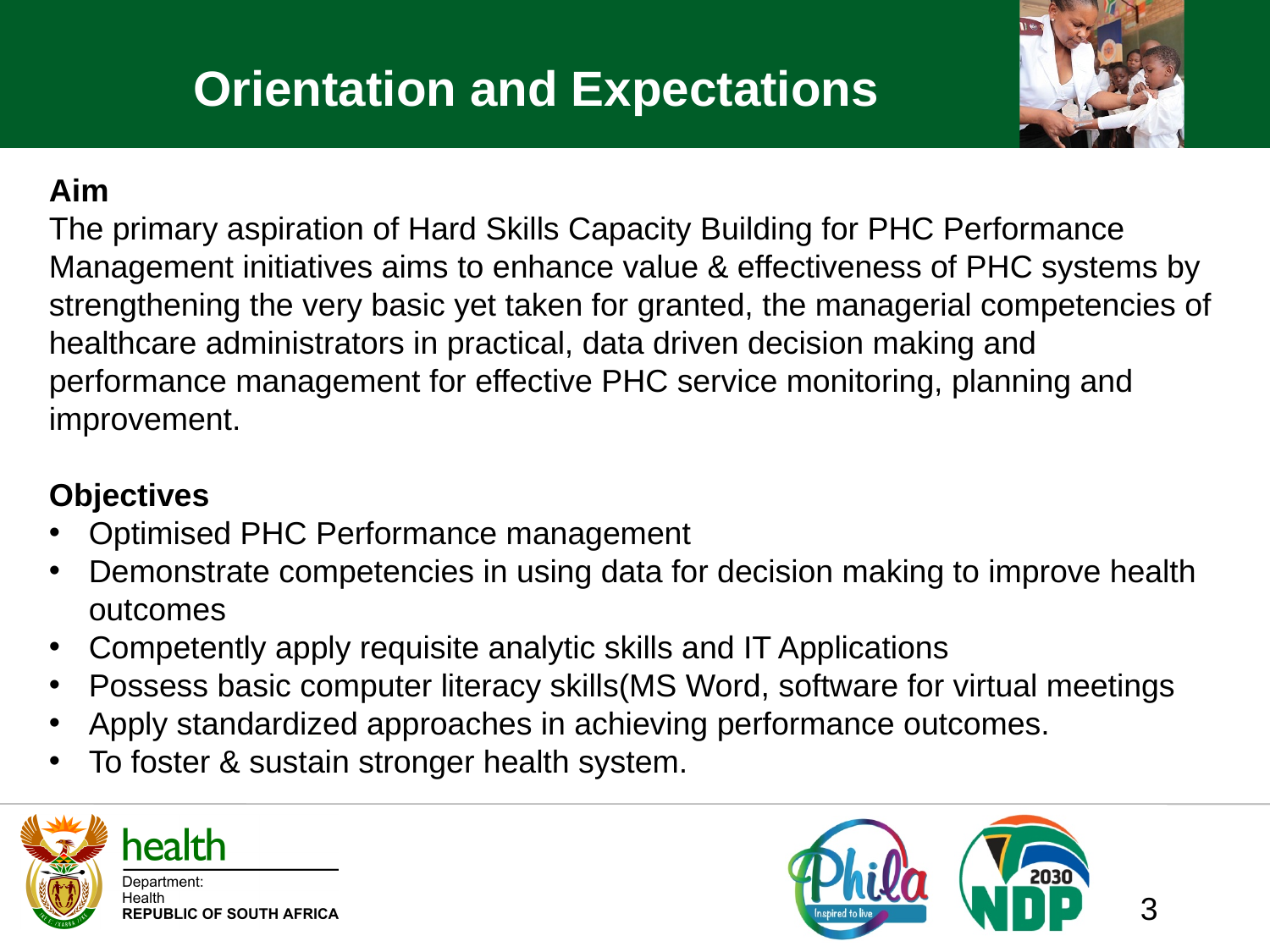

# Orientation and Expectations

Aim
The primary aspiration of Hard Skills Capacity Building for PHC Performance Management initiatives aims to enhance value & effectiveness of PHC systems by strengthening the very basic yet taken for granted, the managerial competencies of healthcare administrators in practical, data driven decision making and performance management for effective PHC service monitoring, planning and improvement.

Objectives
Optimised PHC Performance management
Demonstrate competencies in using data for decision making to improve health outcomes
Competently apply requisite analytic skills and IT Applications
Possess basic computer literacy skills(MS Word, software for virtual meetings
Apply standardized approaches in achieving performance outcomes.
To foster & sustain stronger health system.